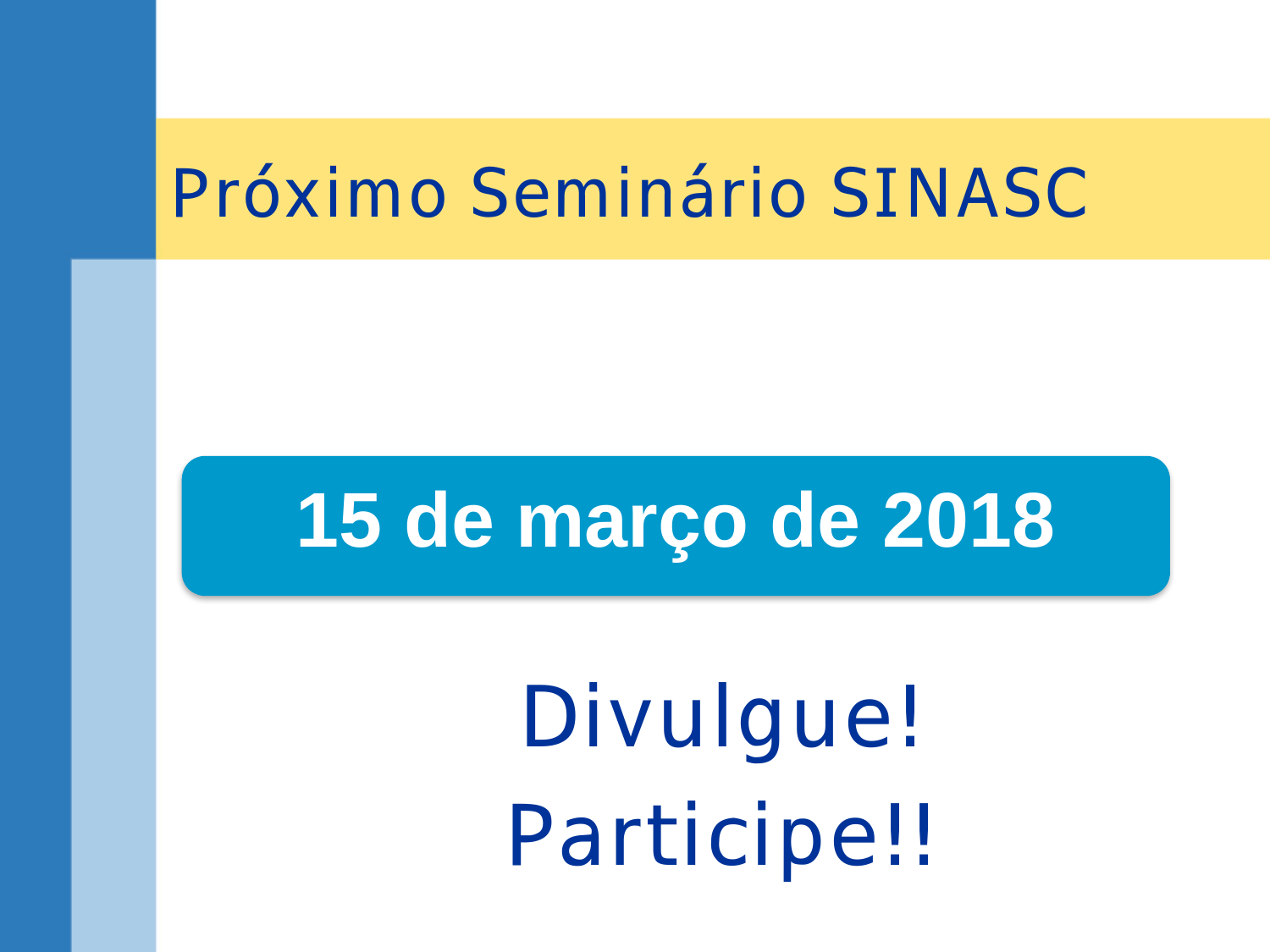

# Próximo Seminário SINASC
15 de março de 2018
Divulgue!
Participe!!